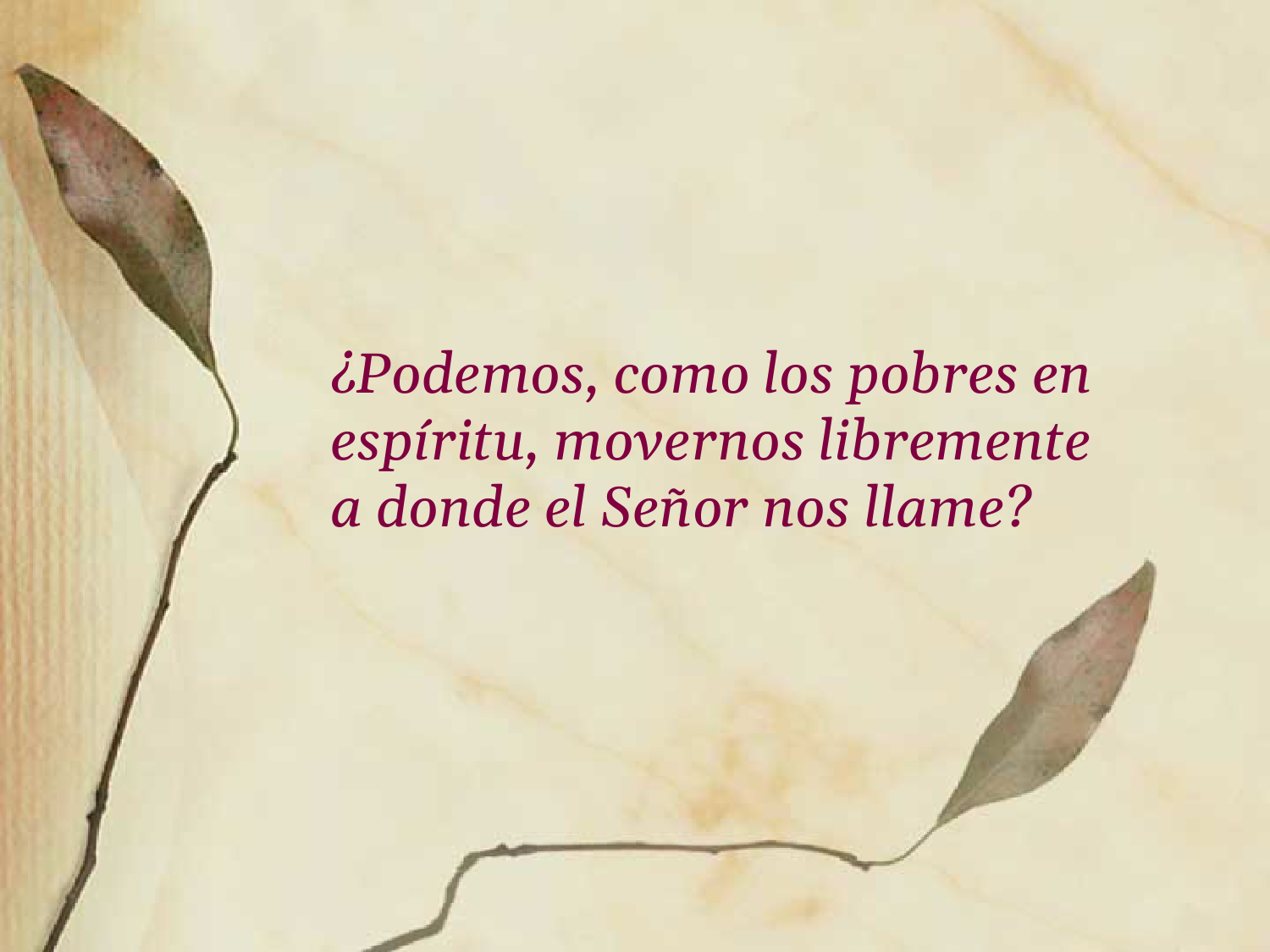

# ¿Podemos, como los pobres en espíritu, movernos libremente a donde el Señor nos llame?